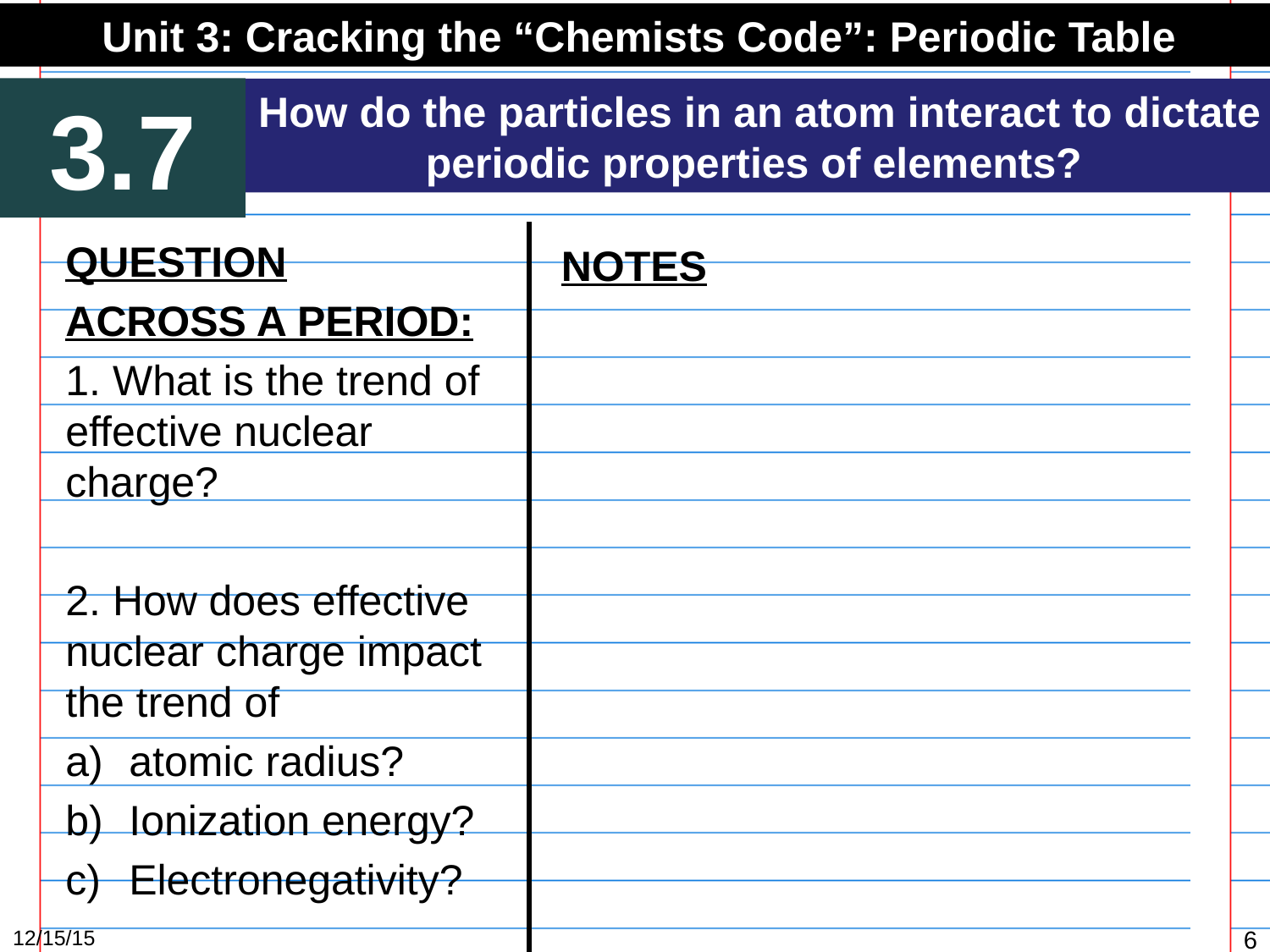

Unit 3: Cracking the “Chemists Code”: Periodic Table
3.7
How do the particles in an atom interact to dictate periodic properties of elements?
QUESTION
ACROSS A PERIOD:
1. What is the trend of effective nuclear charge?

2. How does effective nuclear charge impact the trend of
atomic radius?
Ionization energy?
Electronegativity?

NOTES

12/15/15
6